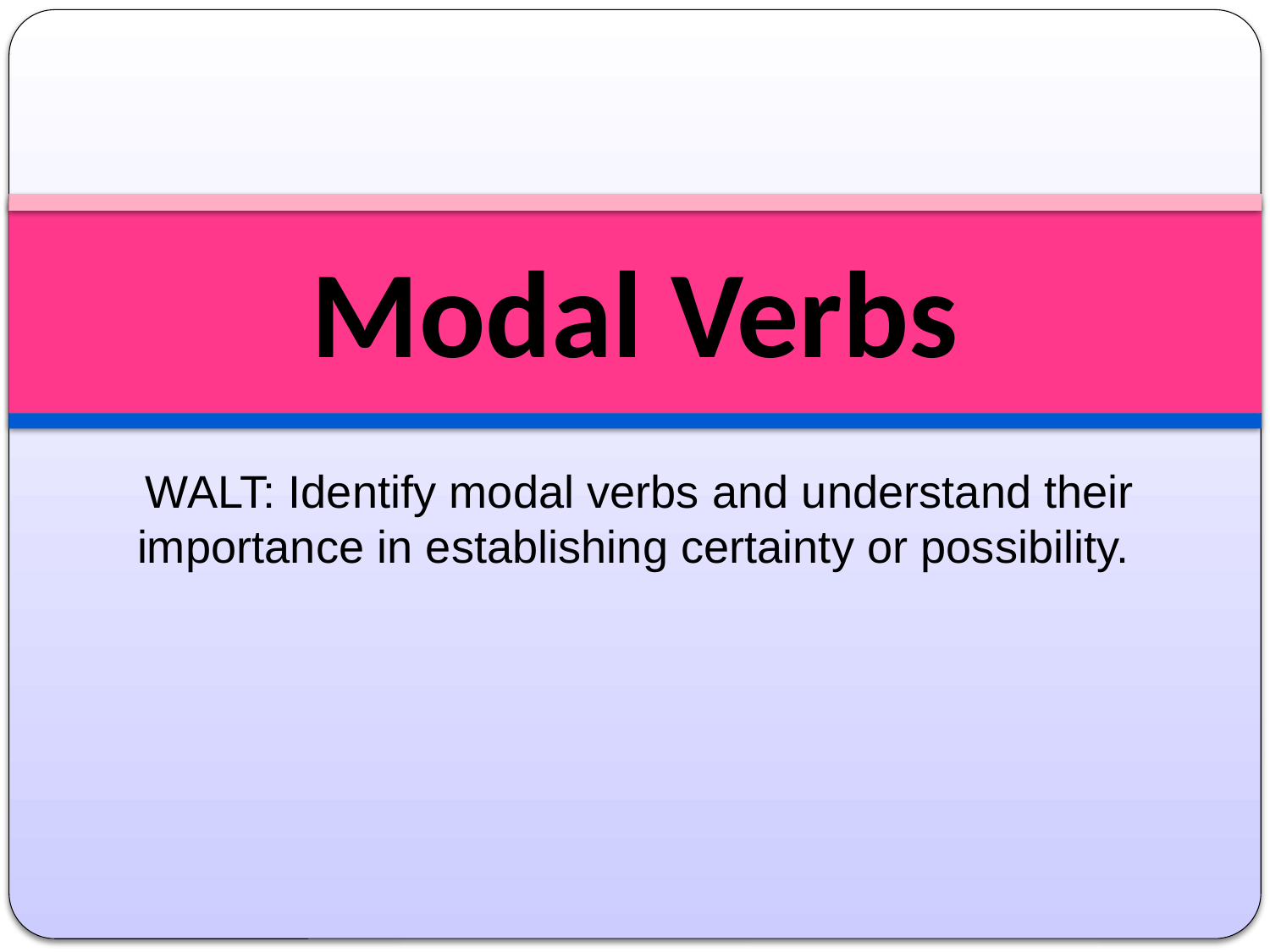

# Modal Verbs
WALT: Identify modal verbs and understand their importance in establishing certainty or possibility.